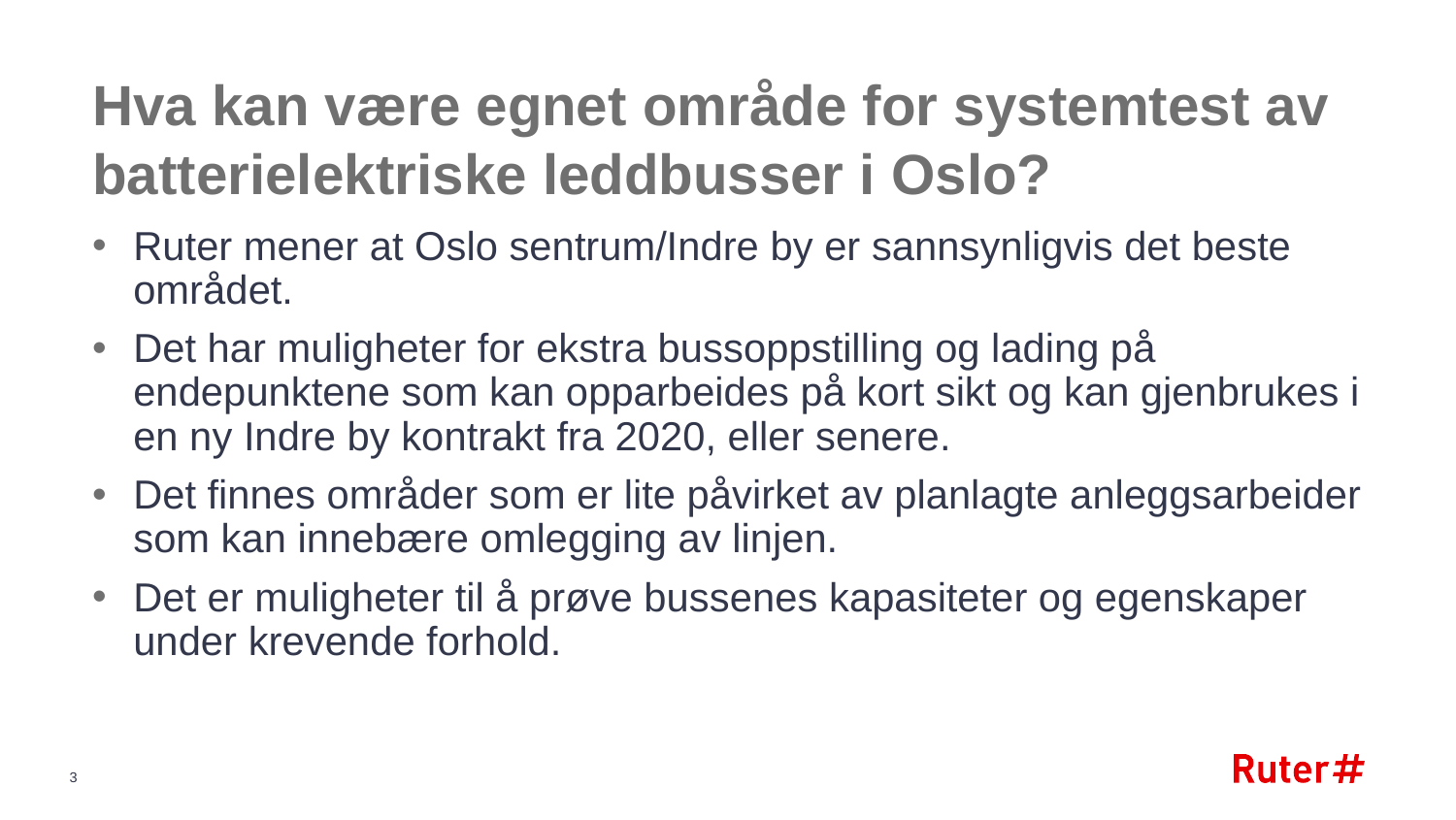

# Hva kan være egnet område for systemtest av batterielektriske leddbusser i Oslo?
Ruter mener at Oslo sentrum/Indre by er sannsynligvis det beste området.
Det har muligheter for ekstra bussoppstilling og lading på endepunktene som kan opparbeides på kort sikt og kan gjenbrukes i en ny Indre by kontrakt fra 2020, eller senere.
Det finnes områder som er lite påvirket av planlagte anleggsarbeider som kan innebære omlegging av linjen.
Det er muligheter til å prøve bussenes kapasiteter og egenskaper under krevende forhold.

3